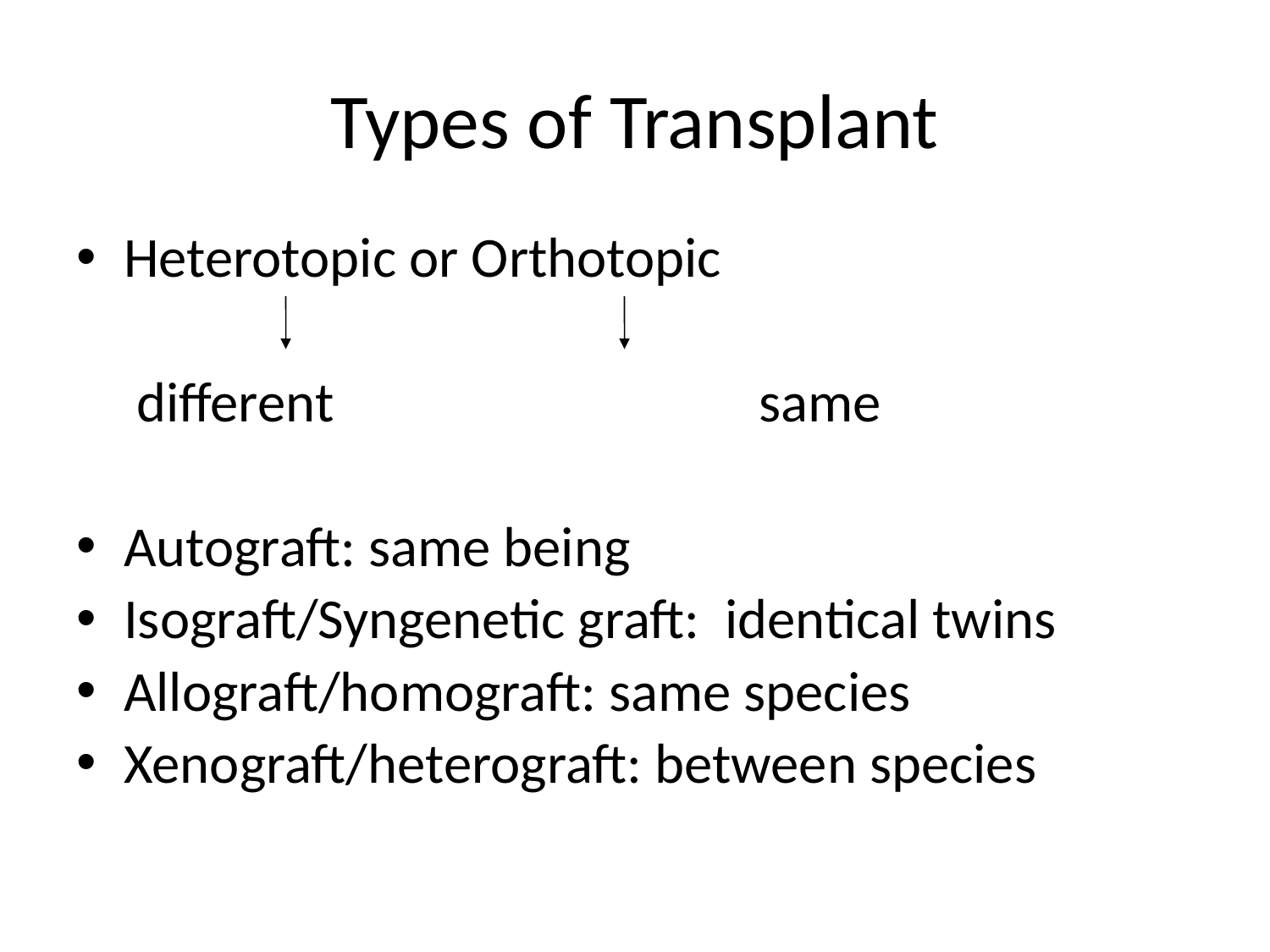

# Types of Transplant
Heterotopic or Orthotopic

   	 different				same

Autograft: same being
Isograft/Syngenetic graft:  identical twins
Allograft/homograft: same species
Xenograft/heterograft: between species